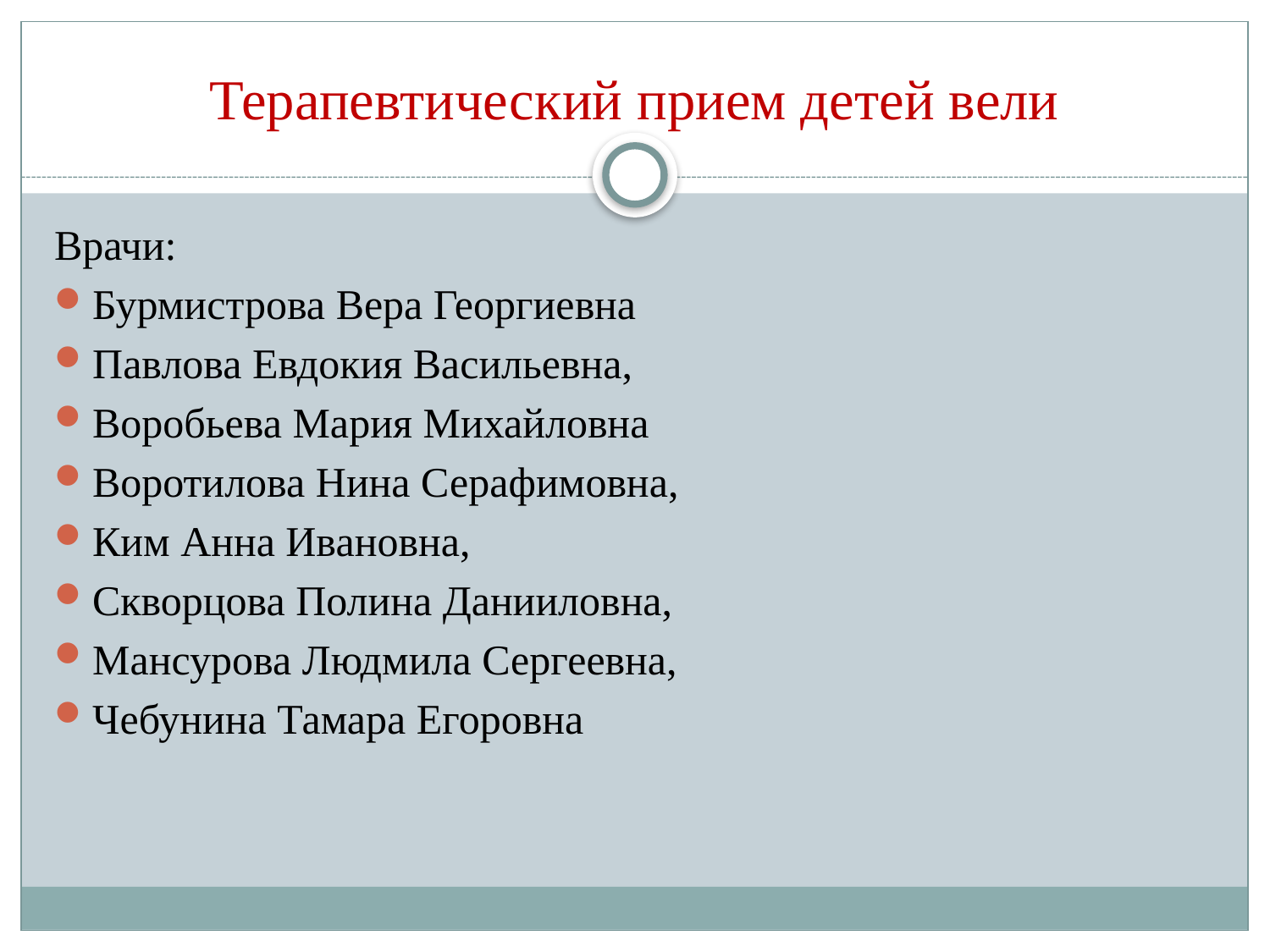

# Терапевтический прием детей вели
Врачи:
Бурмистрова Вера Георгиевна
Павлова Евдокия Васильевна,
Воробьева Мария Михайловна
Воротилова Нина Серафимовна,
Ким Анна Ивановна,
Скворцова Полина Данииловна,
Мансурова Людмила Сергеевна,
Чебунина Тамара Егоровна